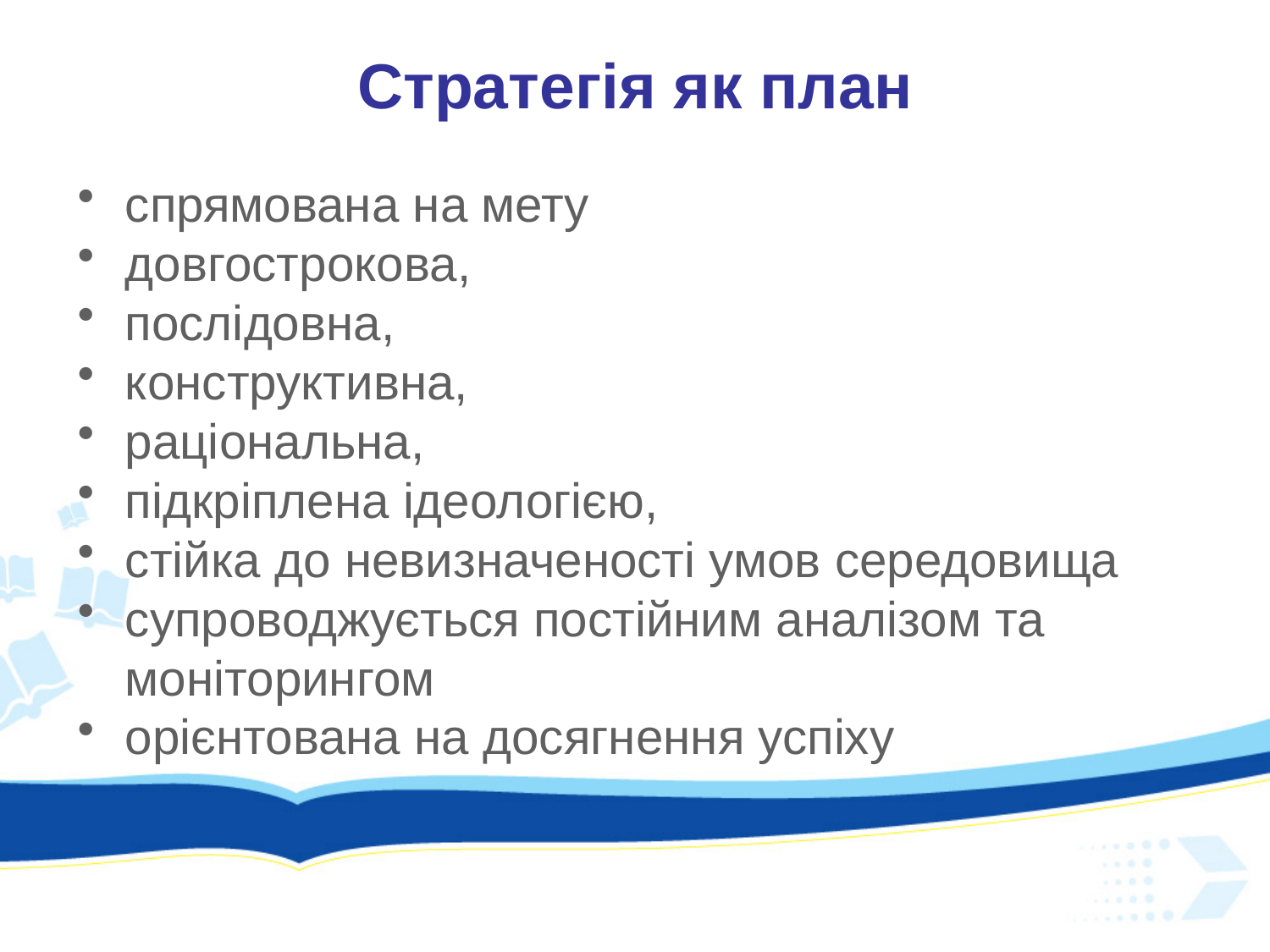

# Стратегія як план
спрямована на мету
довгострокова,
послідовна,
конструктивна,
раціональна,
підкріплена ідеологією,
стійка до невизначеності умов середовища
супроводжується постійним аналізом та моніторингом
орієнтована на досягнення успіху